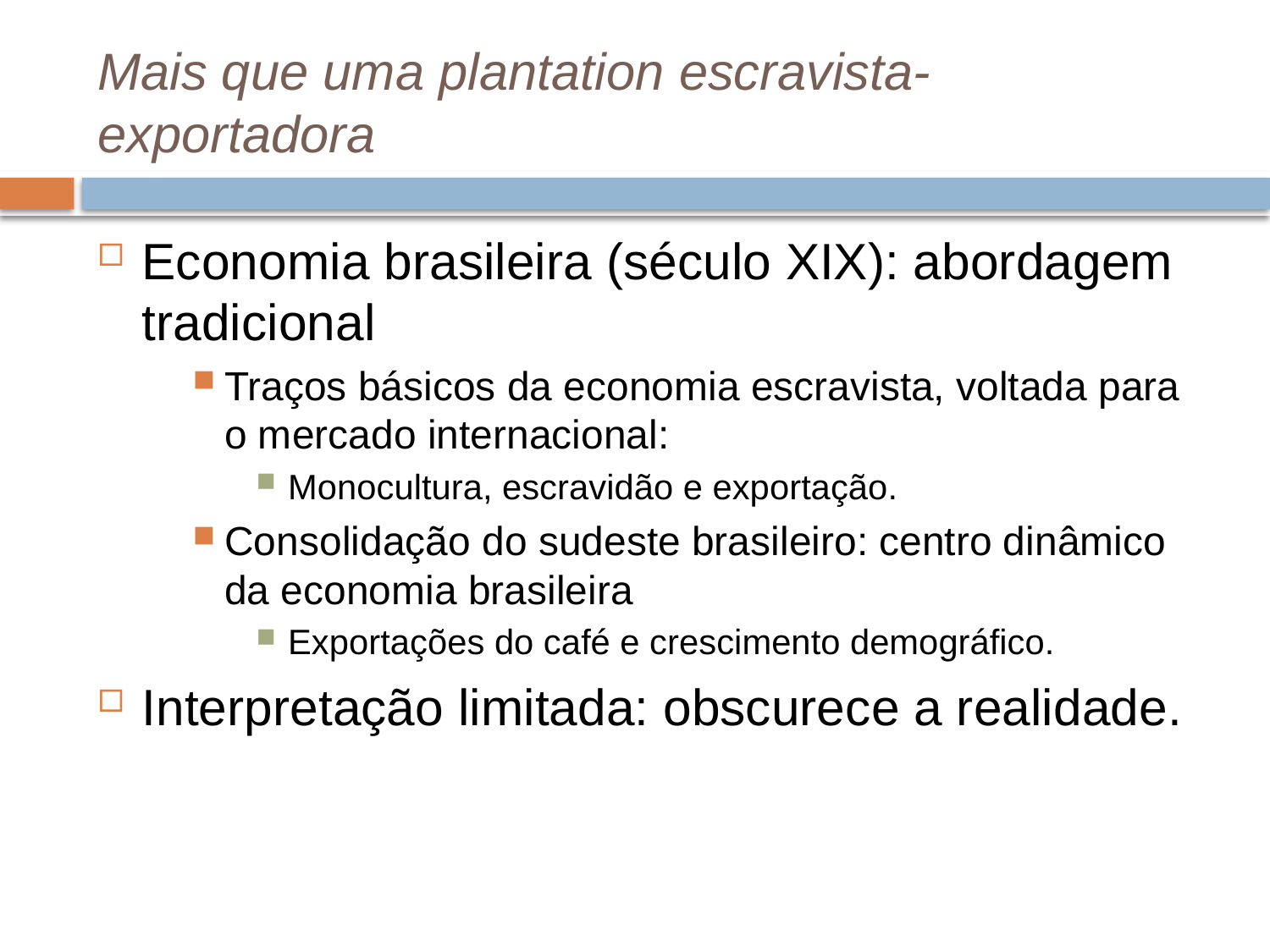

# Mais que uma plantation escravista-exportadora
Economia brasileira (século XIX): abordagem tradicional
Traços básicos da economia escravista, voltada para o mercado internacional:
Monocultura, escravidão e exportação.
Consolidação do sudeste brasileiro: centro dinâmico da economia brasileira
Exportações do café e crescimento demográfico.
Interpretação limitada: obscurece a realidade.